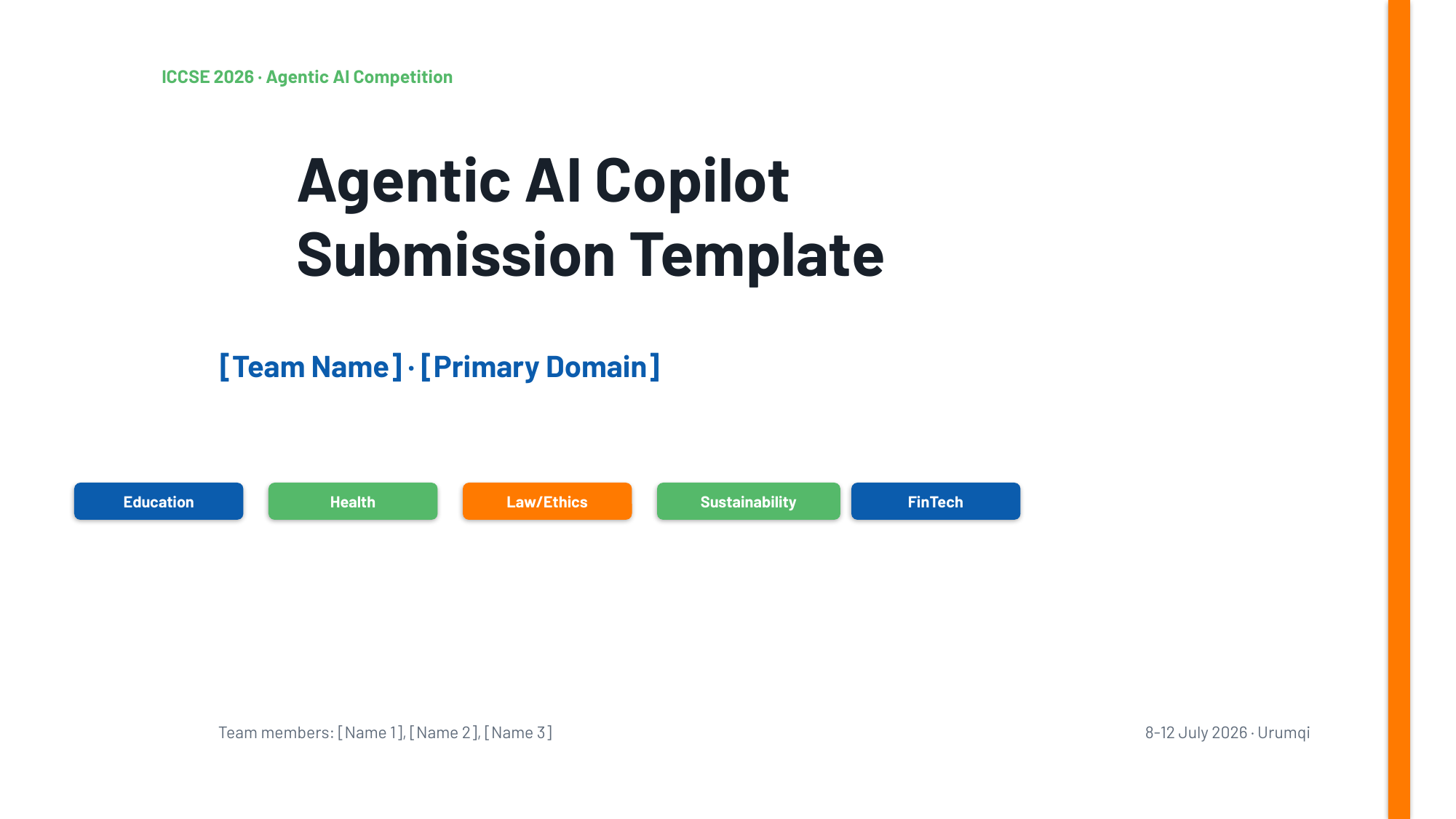

ICCSE 2026 · Agentic AI Competition
Agentic AI Copilot
Submission Template
[Team Name] · [Primary Domain]
Education
Health
Law/Ethics
Sustainability
FinTech
Team members: [Name 1], [Name 2], [Name 3]
8-12 July 2026 · Urumqi